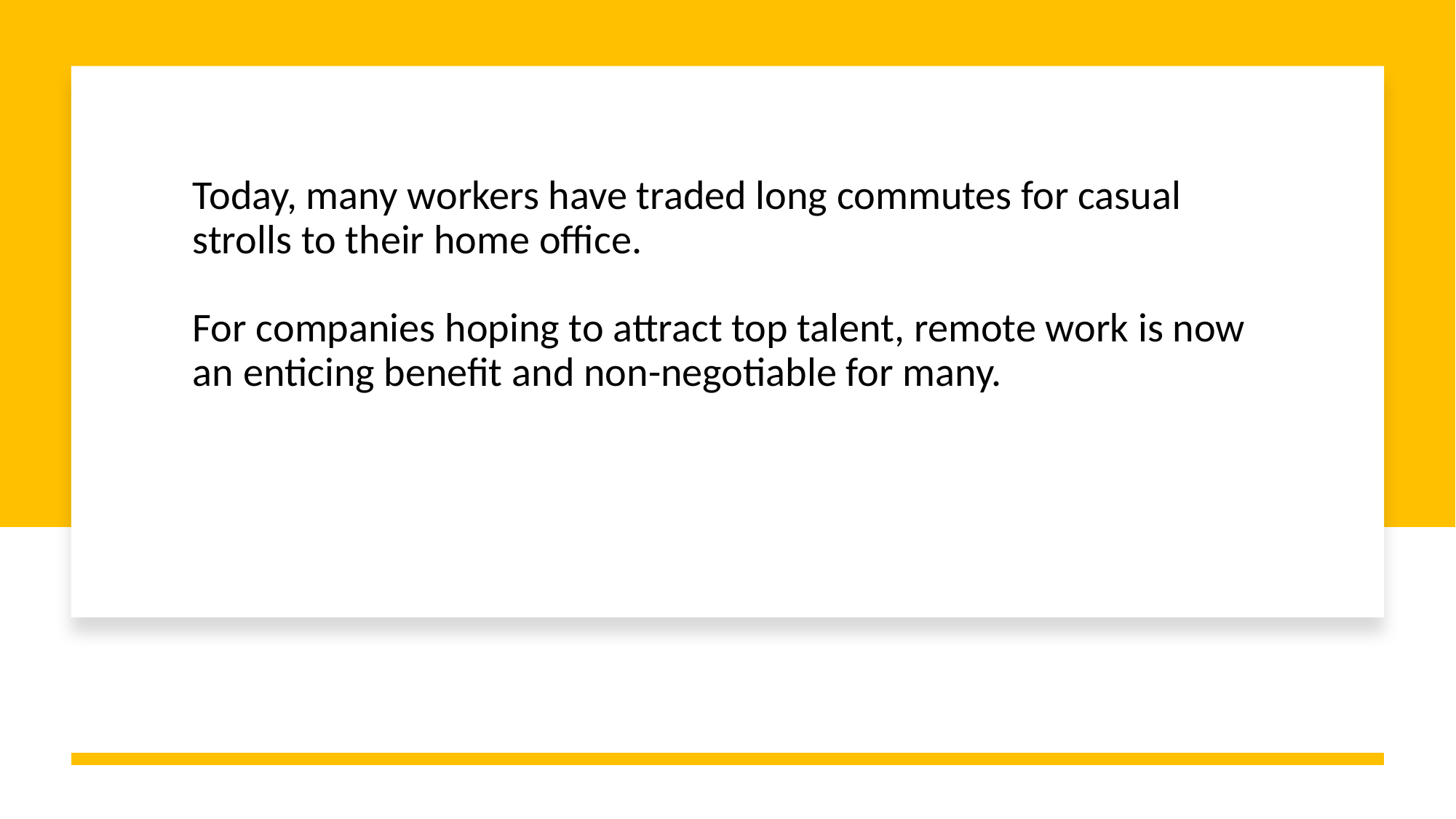

# Today, many workers have traded long commutes for casual strolls to their home office. For companies hoping to attract top talent, remote work is now an enticing benefit and non-negotiable for many.